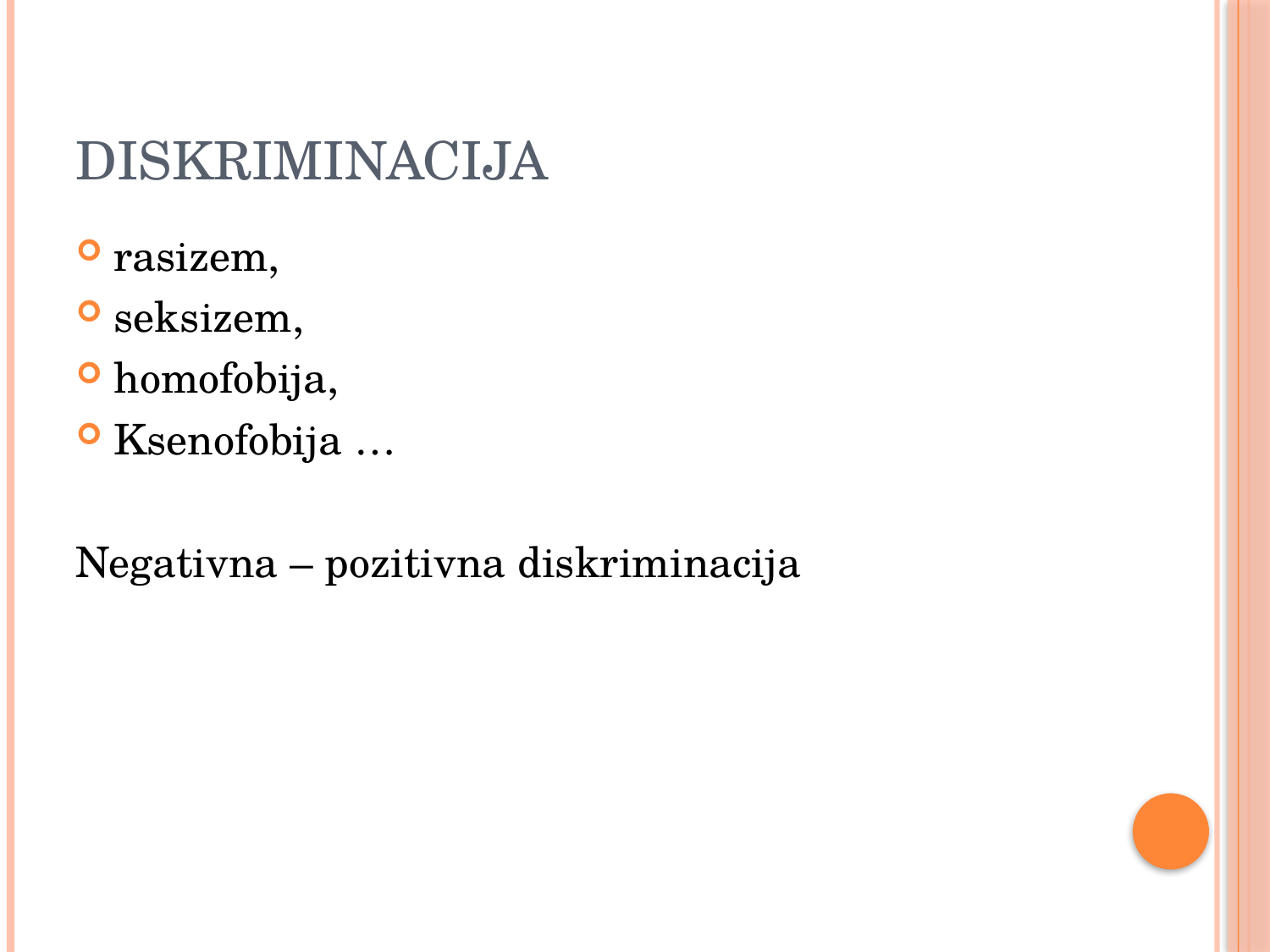

# DISKRIMINACIJA
rasizem,
seksizem,
homofobija,
Ksenofobija …

Negativna – pozitivna diskriminacija